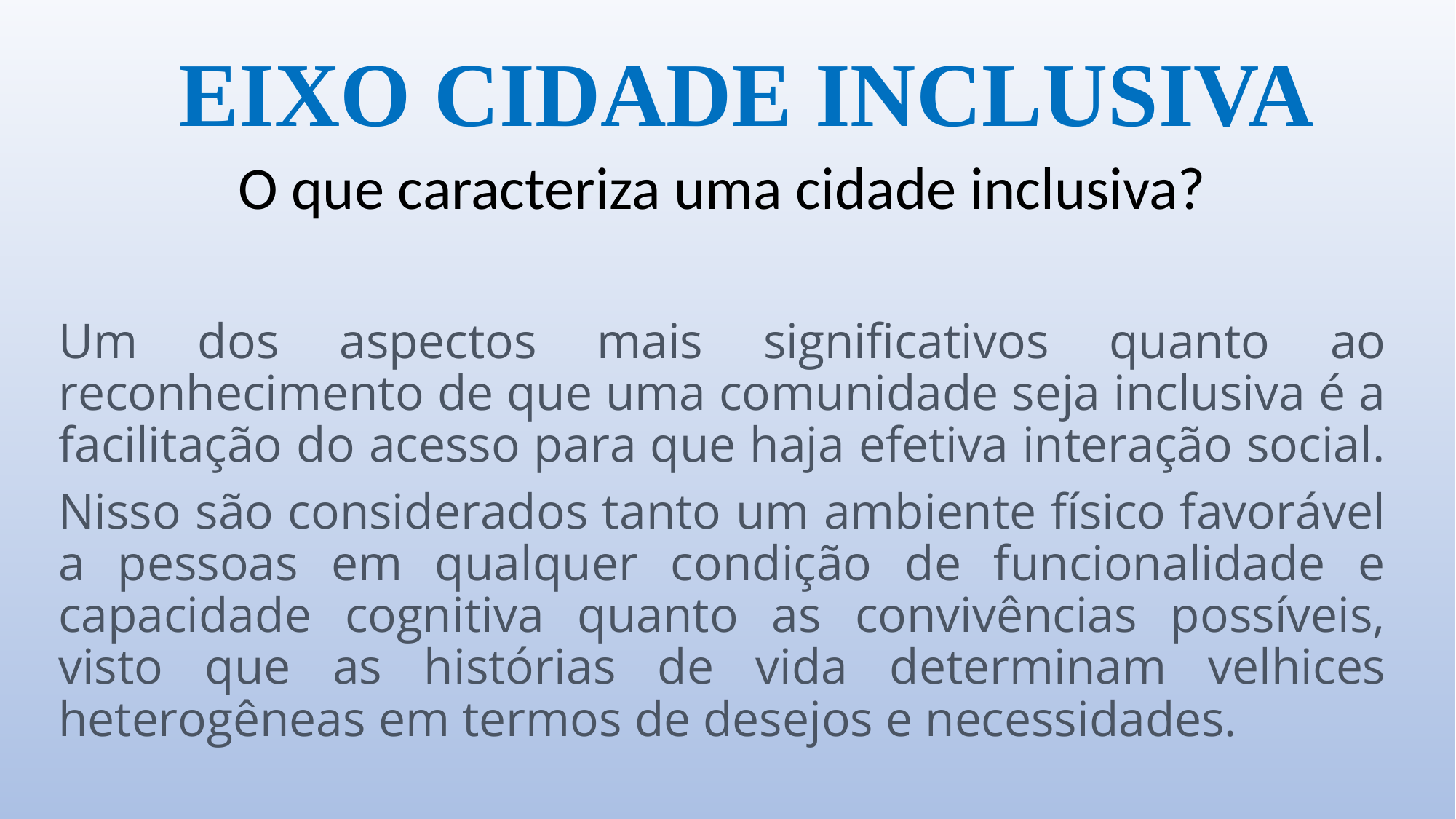

# EIXO CIDADE INCLUSIVA
O que caracteriza uma cidade inclusiva?

Um dos aspectos mais significativos quanto ao reconhecimento de que uma comunidade seja inclusiva é a facilitação do acesso para que haja efetiva interação social.
Nisso são considerados tanto um ambiente físico favorável a pessoas em qualquer condição de funcionalidade e capacidade cognitiva quanto as convivências possíveis, visto que as histórias de vida determinam velhices heterogêneas em termos de desejos e necessidades.